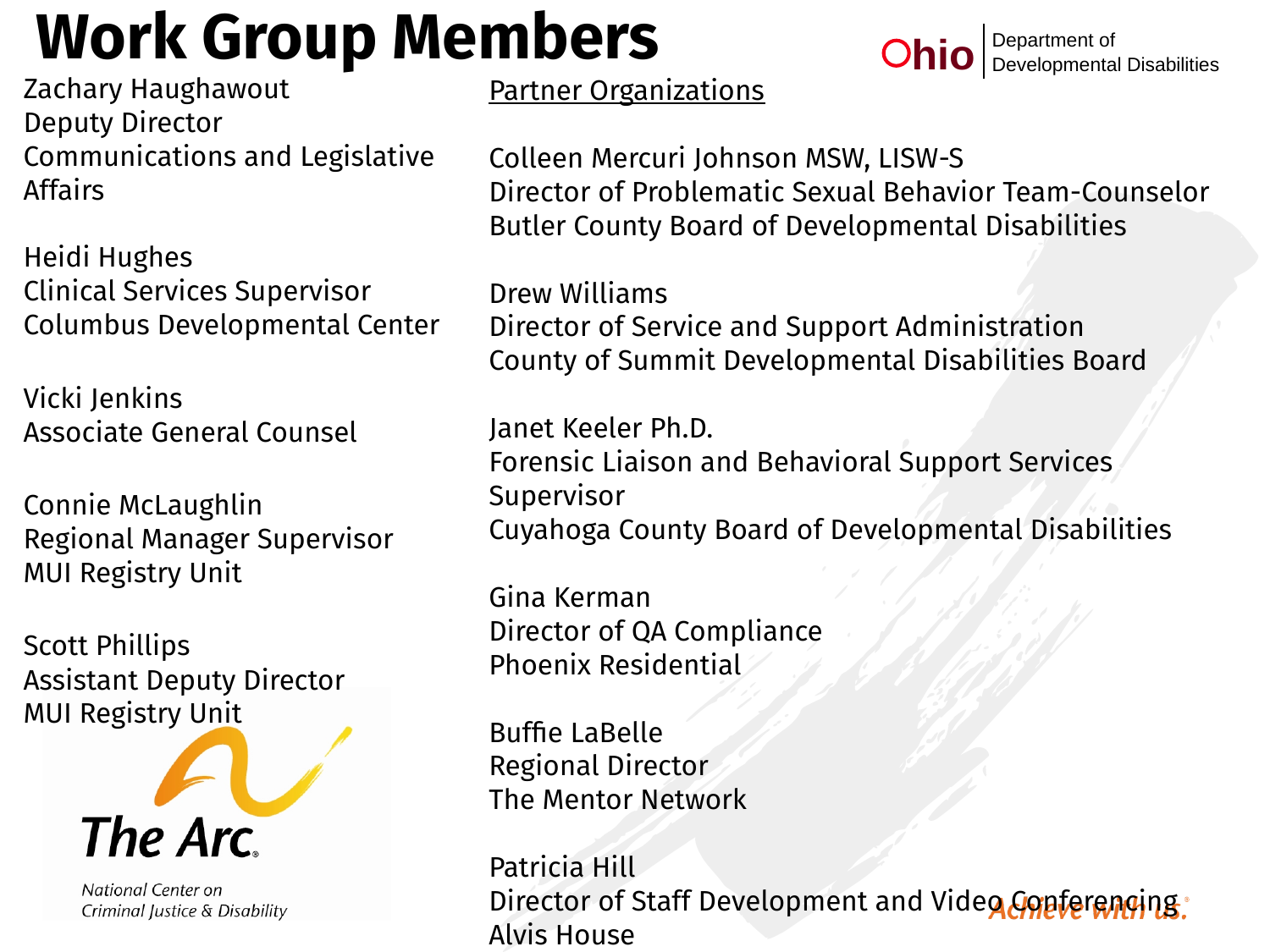

Work Group Members
Department of
Developmental Disabilities
hio

Partner Organizations
Colleen Mercuri Johnson MSW, LISW-S
Director of Problematic Sexual Behavior Team-Counselor
Butler County Board of Developmental Disabilities
Drew Williams
Director of Service and Support Administration
County of Summit Developmental Disabilities Board
Janet Keeler Ph.D.
Forensic Liaison and Behavioral Support Services Supervisor
Cuyahoga County Board of Developmental Disabilities
Gina Kerman
Director of QA Compliance
Phoenix Residential
Buffie LaBelle
Regional Director
The Mentor Network
Patricia Hill
Director of Staff Development and Video Conferencing
Alvis House

Zachary Haughawout
Deputy Director
Communications and Legislative Affairs
Heidi Hughes
Clinical Services Supervisor
Columbus Developmental Center
Vicki Jenkins
Associate General Counsel
Connie McLaughlin
Regional Manager Supervisor
MUI Registry Unit
Scott Phillips
Assistant Deputy Director
MUI Registry Unit